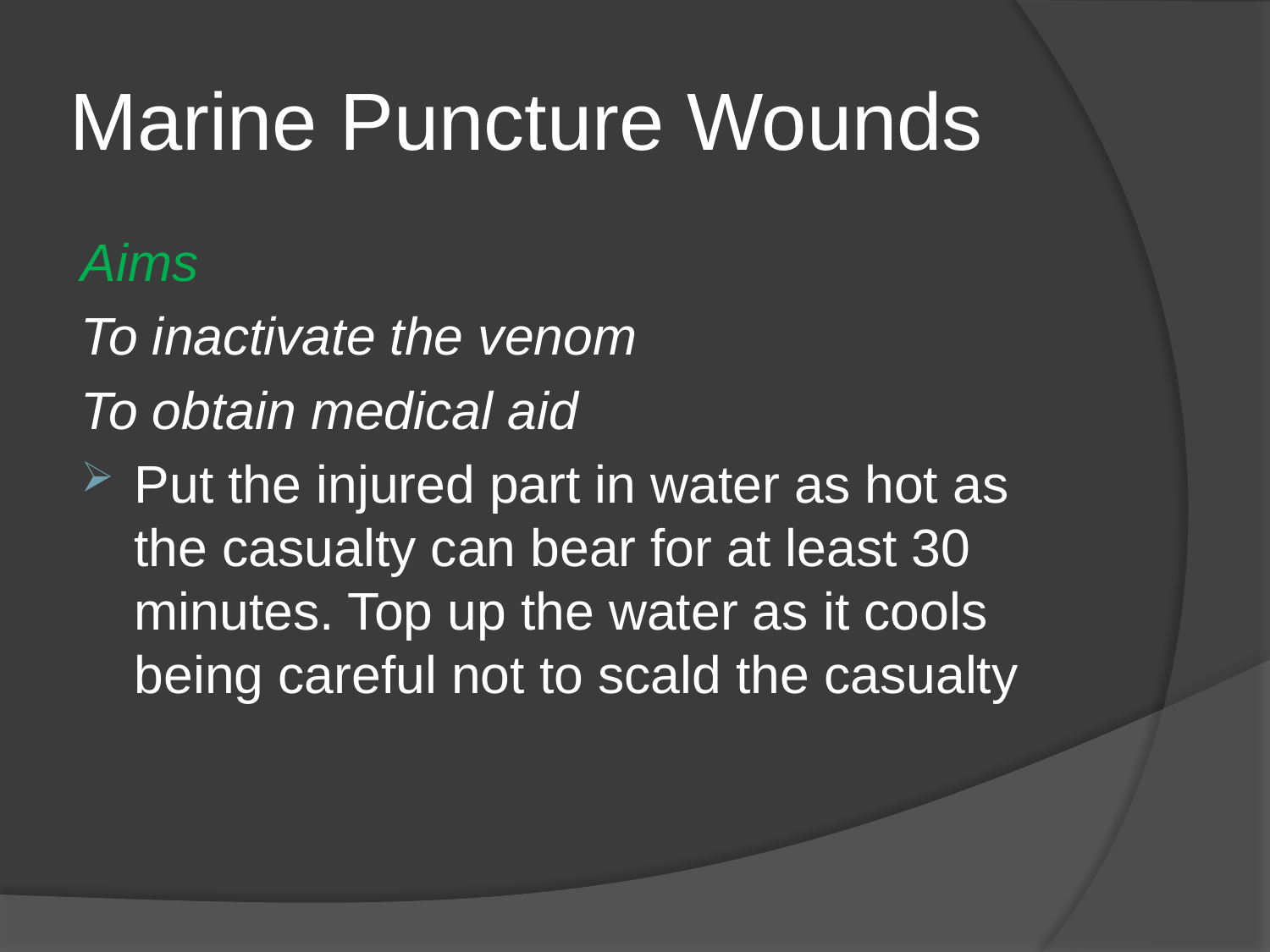

# Marine Puncture Wounds
Aims
To inactivate the venom
To obtain medical aid
Put the injured part in water as hot as the casualty can bear for at least 30 minutes. Top up the water as it cools being careful not to scald the casualty